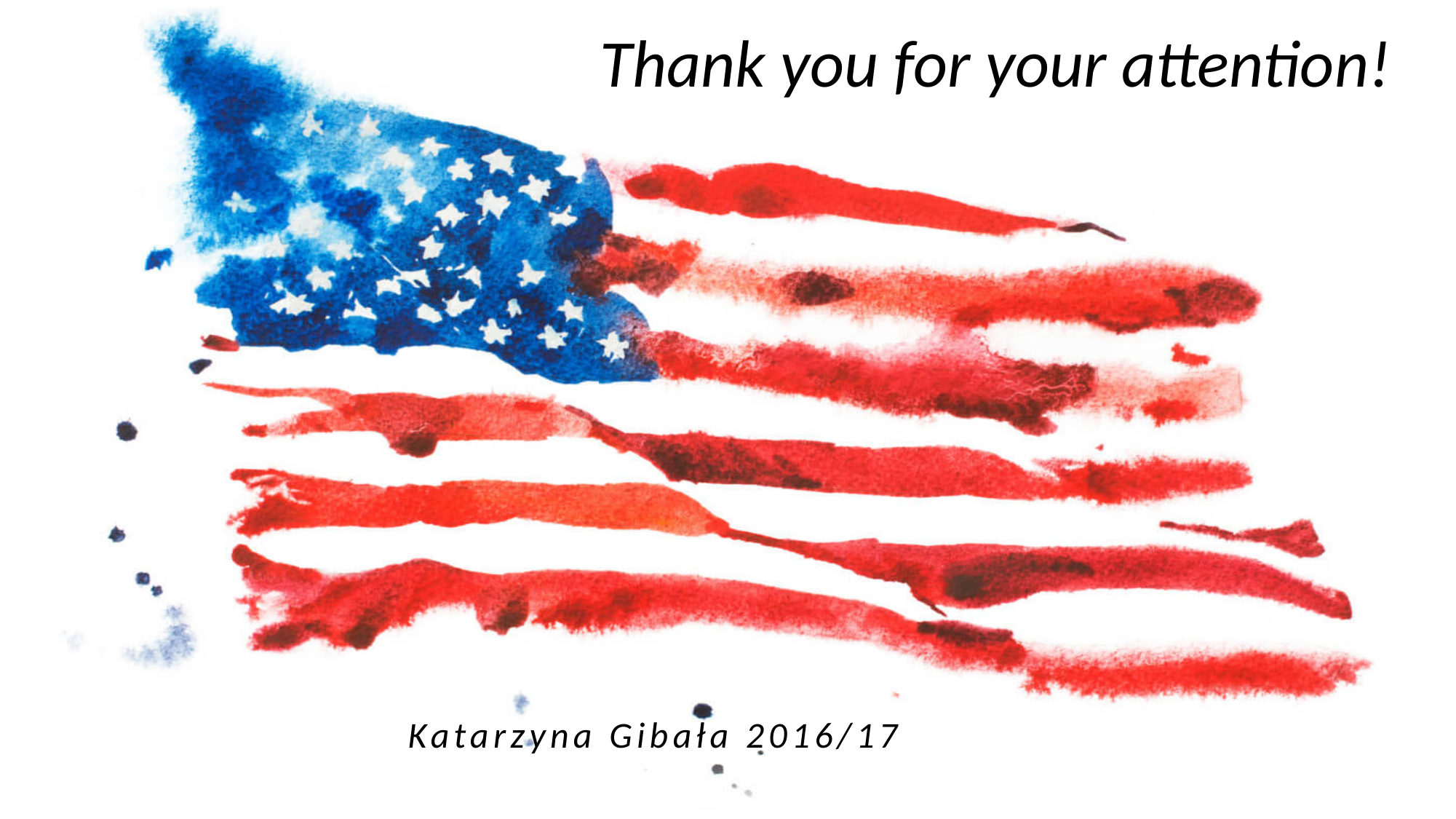

# Thank you for your attention!
Katarzyna Gibała 2016/17